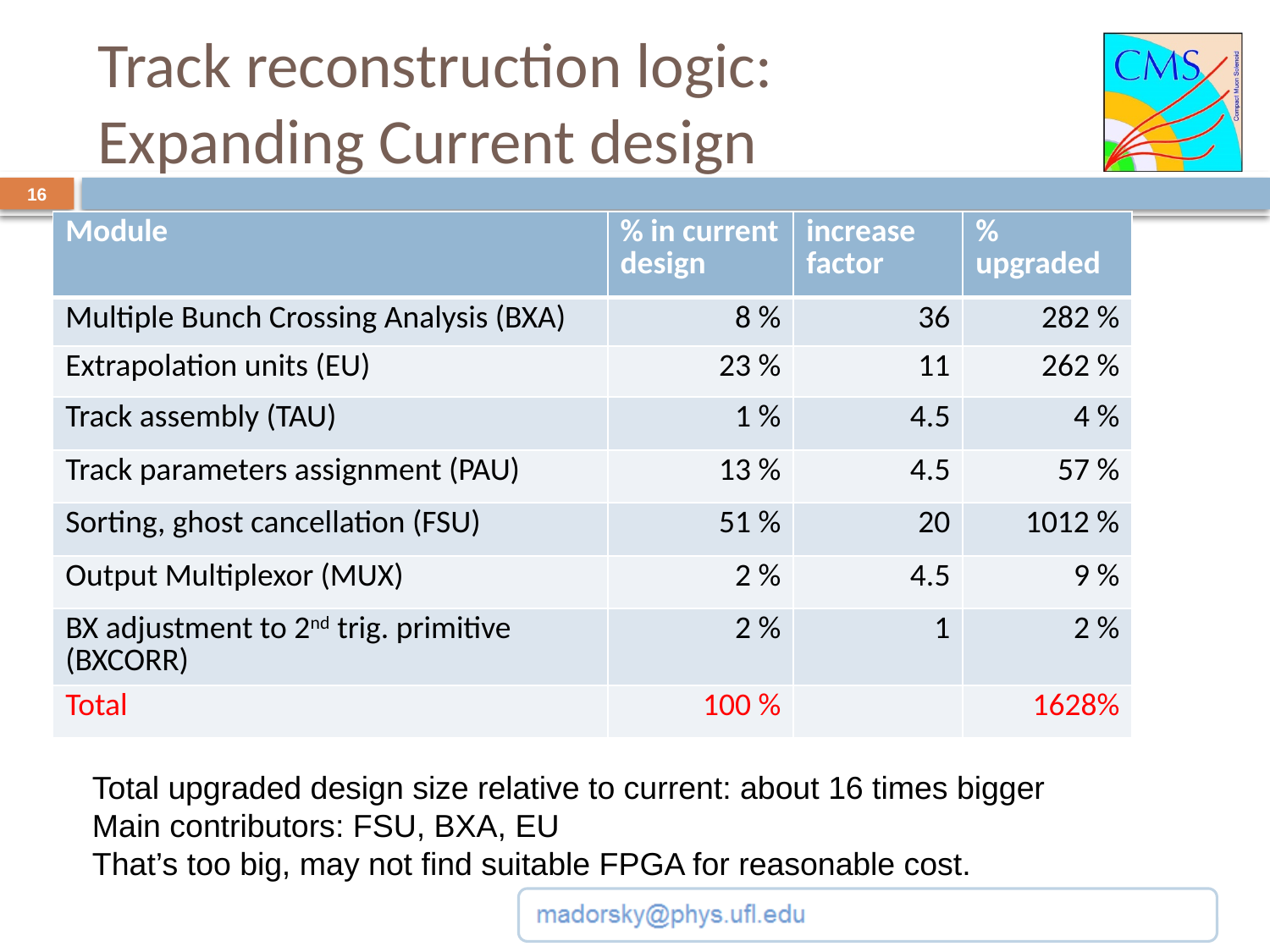

# Track reconstruction logic: Expanding Current design
16
| Module | % in current design | increase factor | % upgraded |
| --- | --- | --- | --- |
| Multiple Bunch Crossing Analysis (BXA) | 8 % | 36 | 282 % |
| Extrapolation units (EU) | 23 % | 11 | 262 % |
| Track assembly (TAU) | 1 % | 4.5 | 4 % |
| Track parameters assignment (PAU) | 13 % | 4.5 | 57 % |
| Sorting, ghost cancellation (FSU) | 51 % | 20 | 1012 % |
| Output Multiplexor (MUX) | 2 % | 4.5 | 9 % |
| BX adjustment to 2nd trig. primitive (BXCORR) | 2 % | 1 | 2 % |
| Total | 100 % |  | 1628% |
Total upgraded design size relative to current: about 16 times bigger
Main contributors: FSU, BXA, EU
That’s too big, may not find suitable FPGA for reasonable cost.